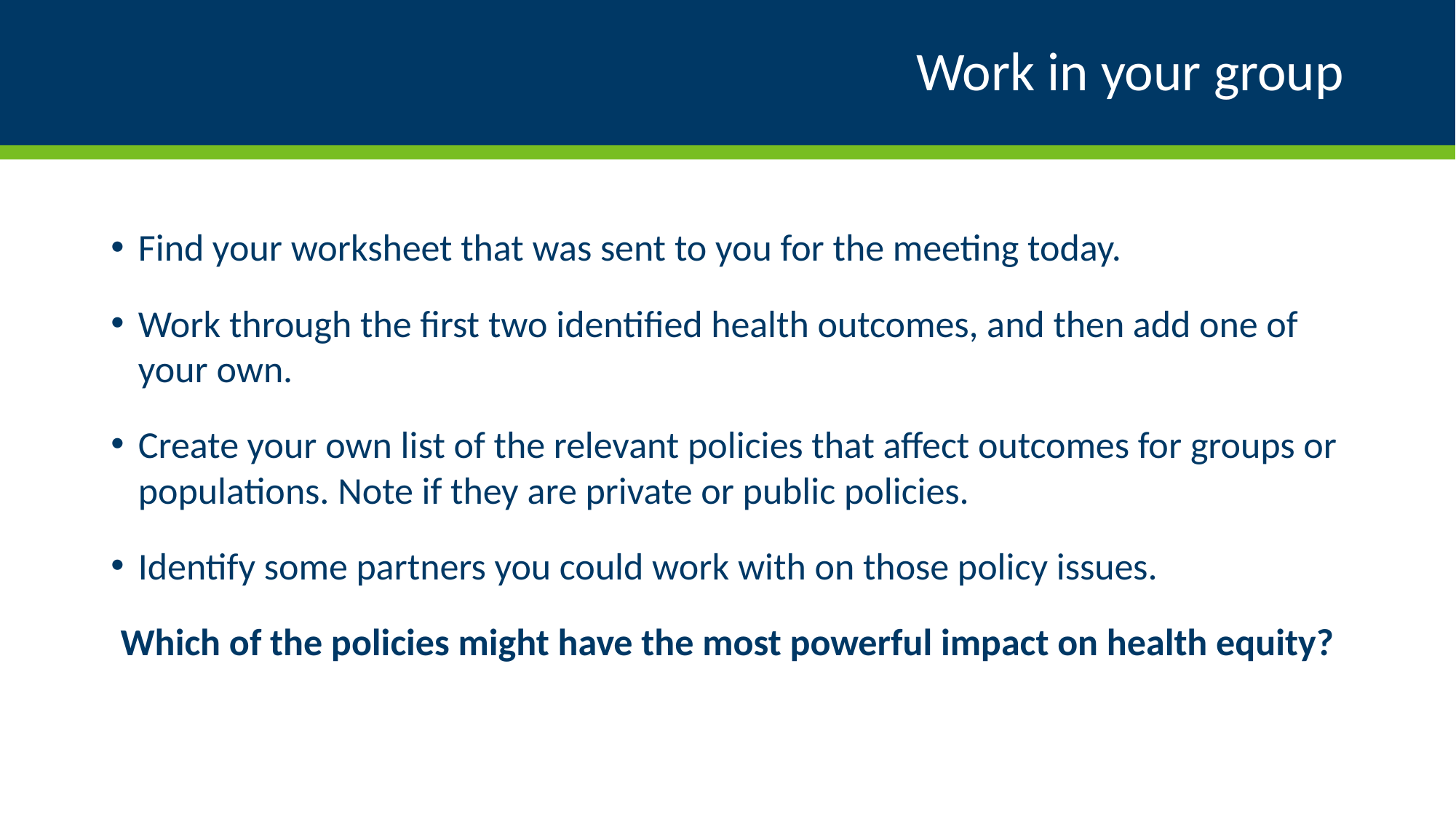

# Work in your group
Find your worksheet that was sent to you for the meeting today.
Work through the first two identified health outcomes, and then add one of your own.
Create your own list of the relevant policies that affect outcomes for groups or populations. Note if they are private or public policies.
Identify some partners you could work with on those policy issues.
Which of the policies might have the most powerful impact on health equity?